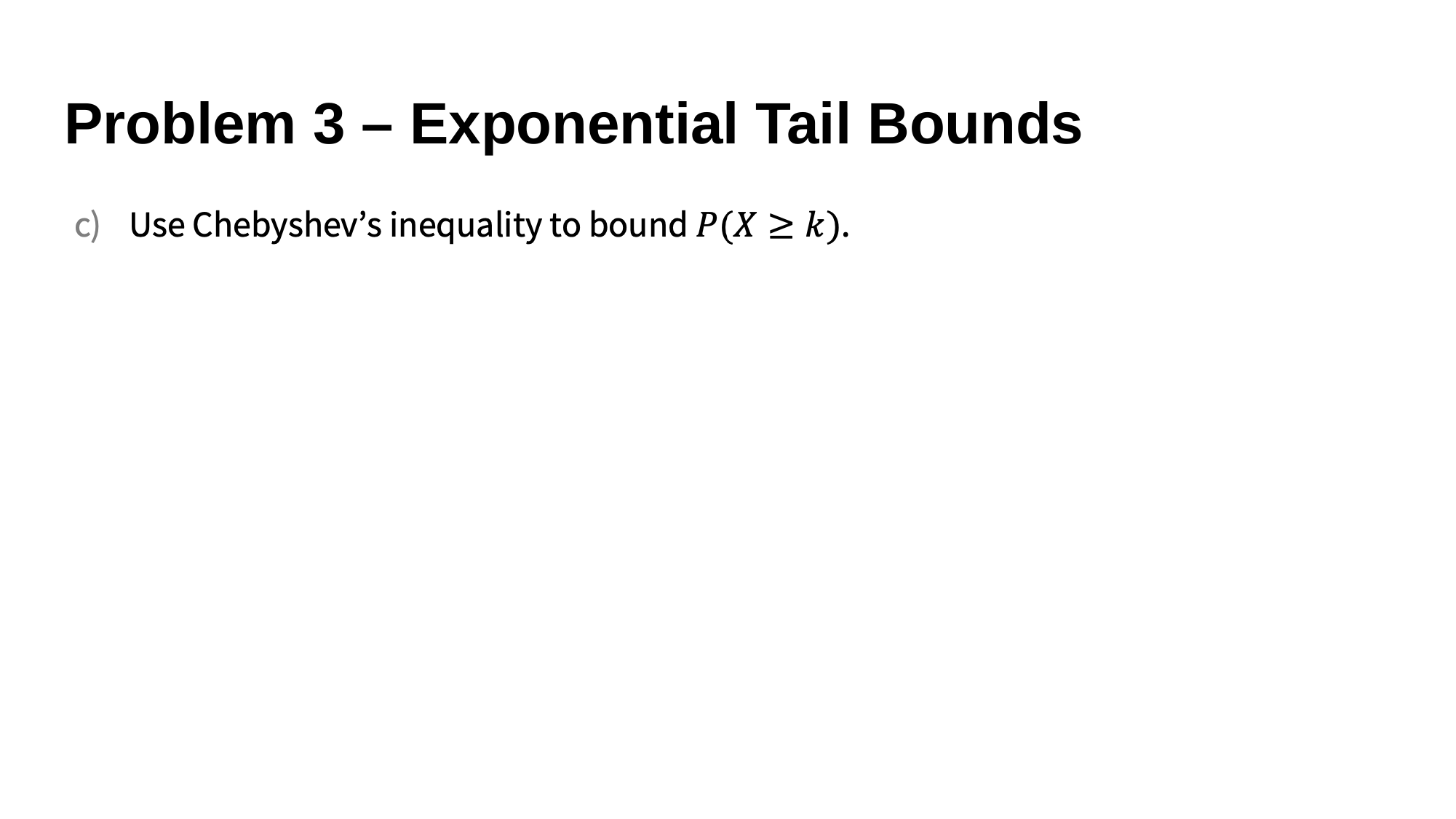

# Problem 3 – Exponential Tail Bounds